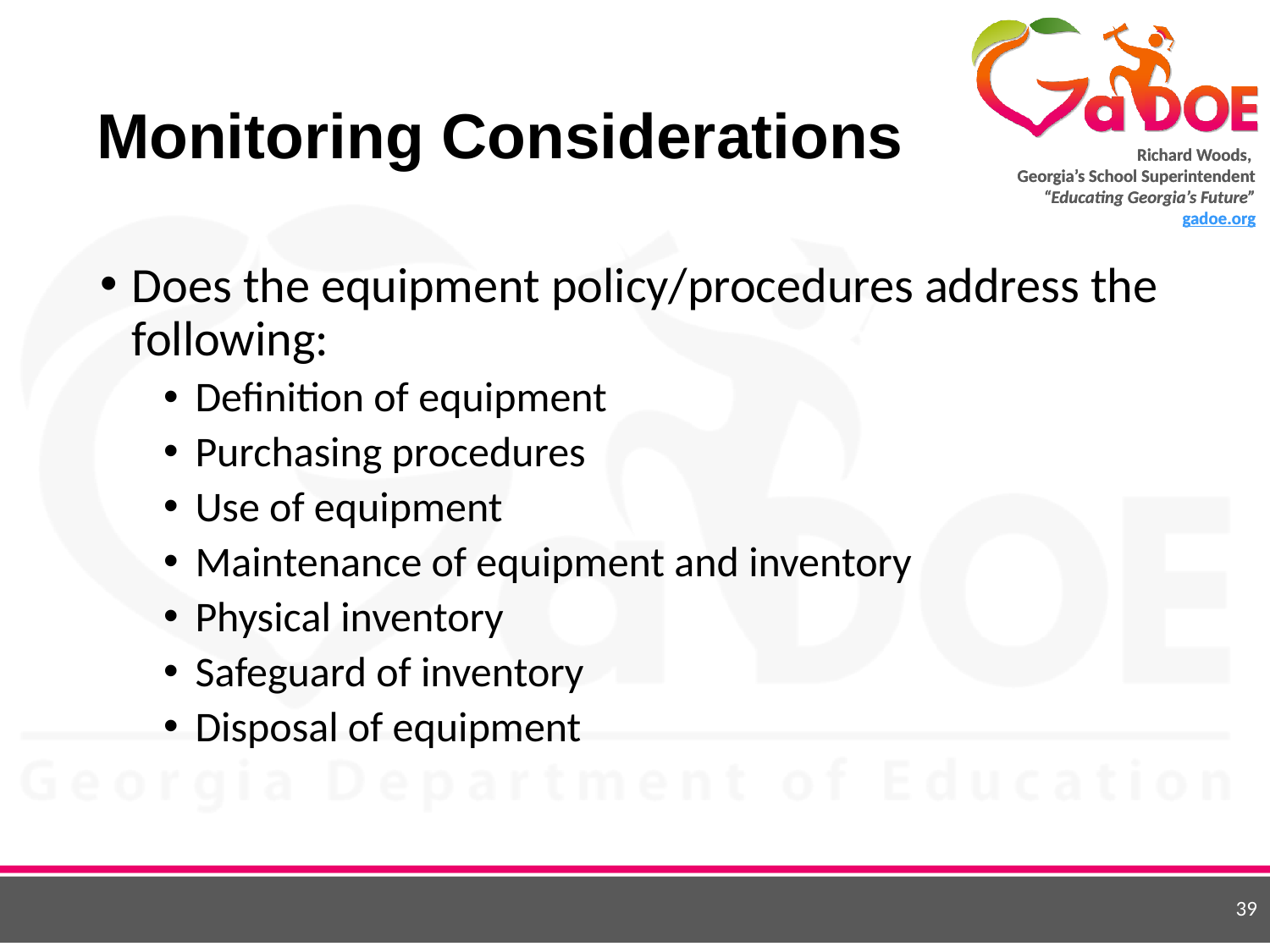

# Monitoring Considerations
Does the equipment policy/procedures address the following:
Definition of equipment
Purchasing procedures
Use of equipment
Maintenance of equipment and inventory
Physical inventory
Safeguard of inventory
Disposal of equipment

39